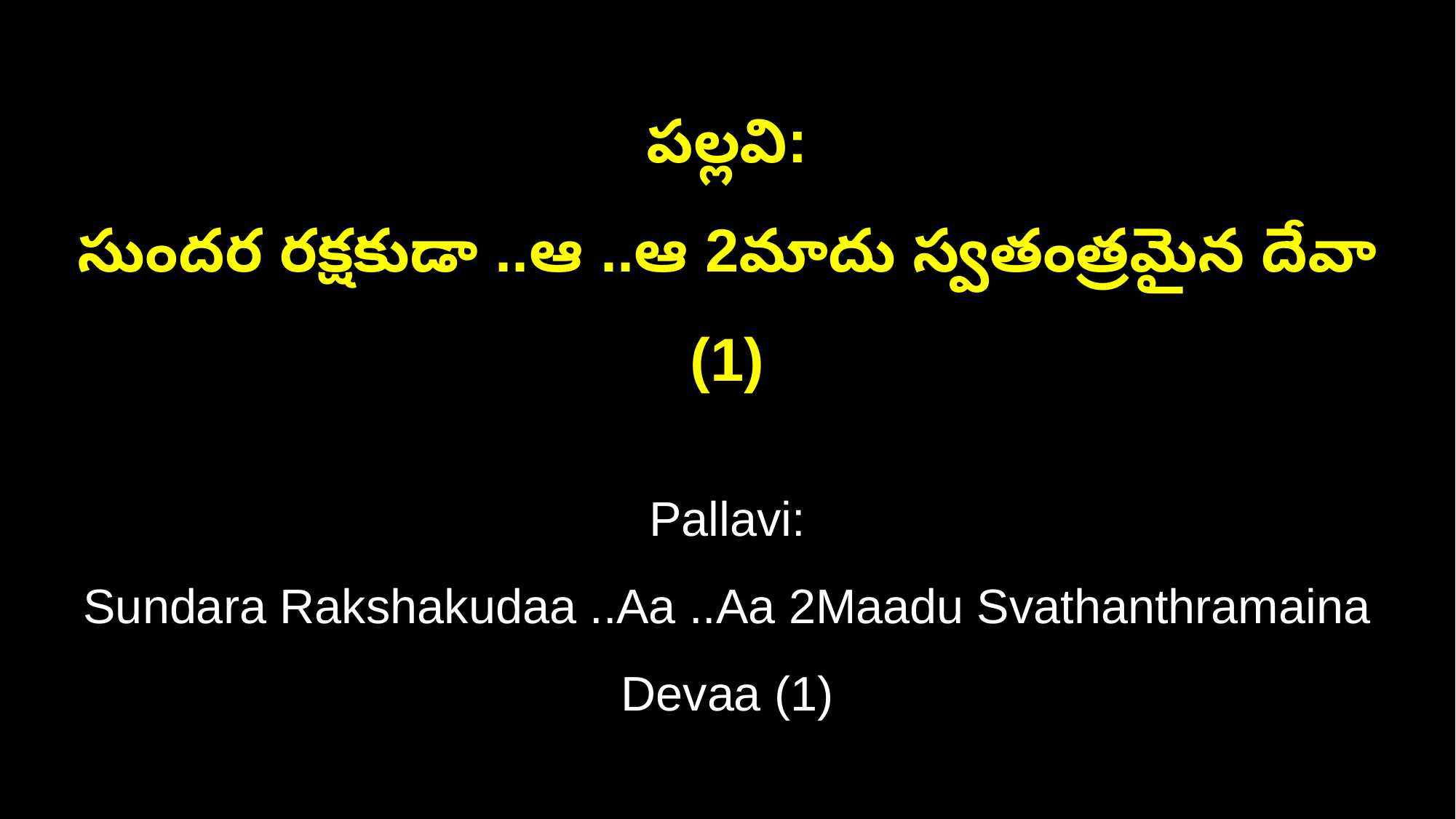

పల్లవి:
సుందర రక్షకుడా ..ఆ ..ఆ 2మాదు స్వతంత్రమైన దేవా (1)
Pallavi:
Sundara Rakshakudaa ..Aa ..Aa 2Maadu Svathanthramaina Devaa (1)